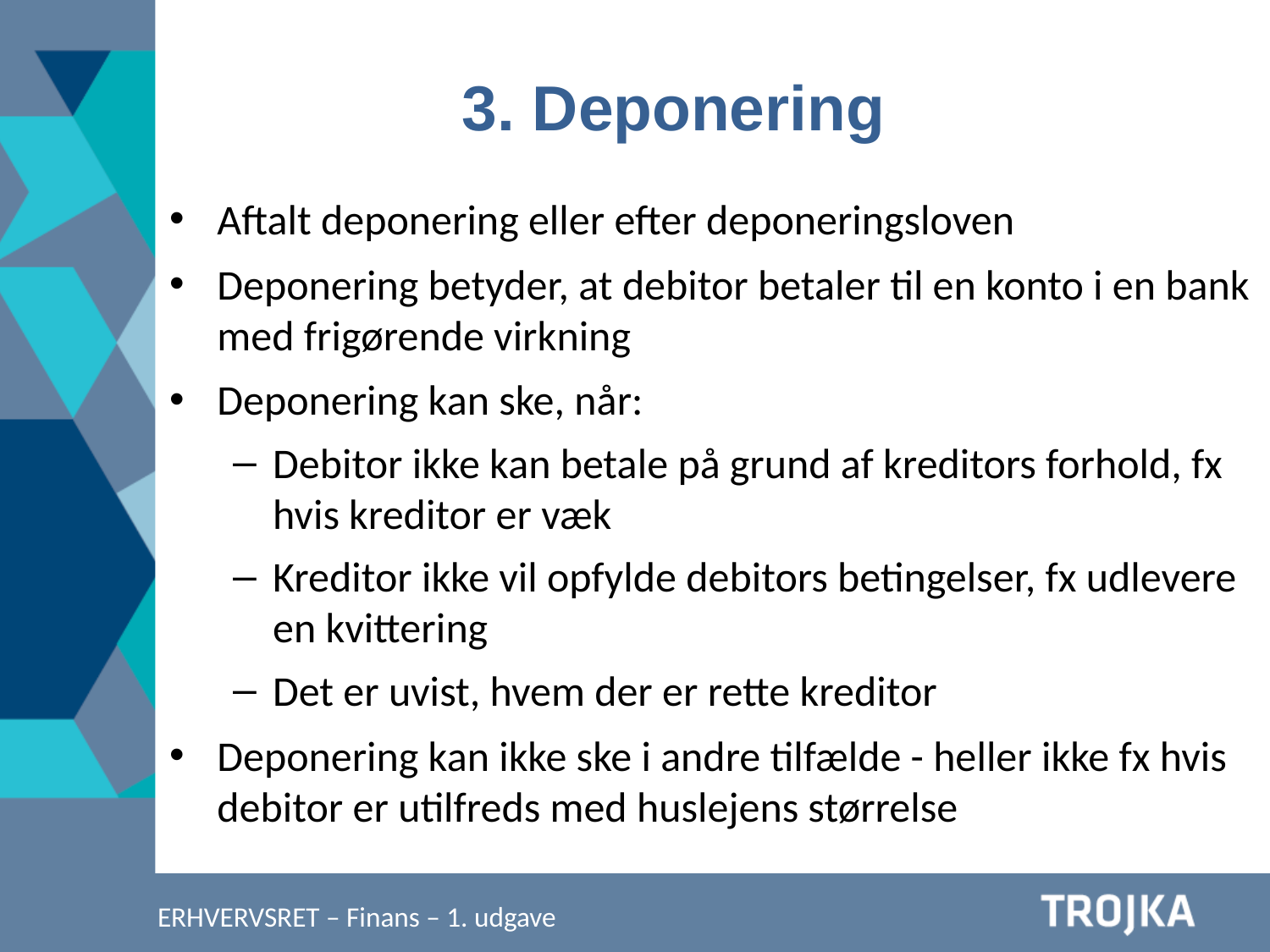

3. Deponering
Aftalt deponering eller efter deponeringsloven
Deponering betyder, at debitor betaler til en konto i en bank med frigørende virkning
Deponering kan ske, når:
Debitor ikke kan betale på grund af kreditors forhold, fx hvis kreditor er væk
Kreditor ikke vil opfylde debitors betingelser, fx udlevere en kvittering
Det er uvist, hvem der er rette kreditor
Deponering kan ikke ske i andre tilfælde - heller ikke fx hvis debitor er utilfreds med huslejens størrelse